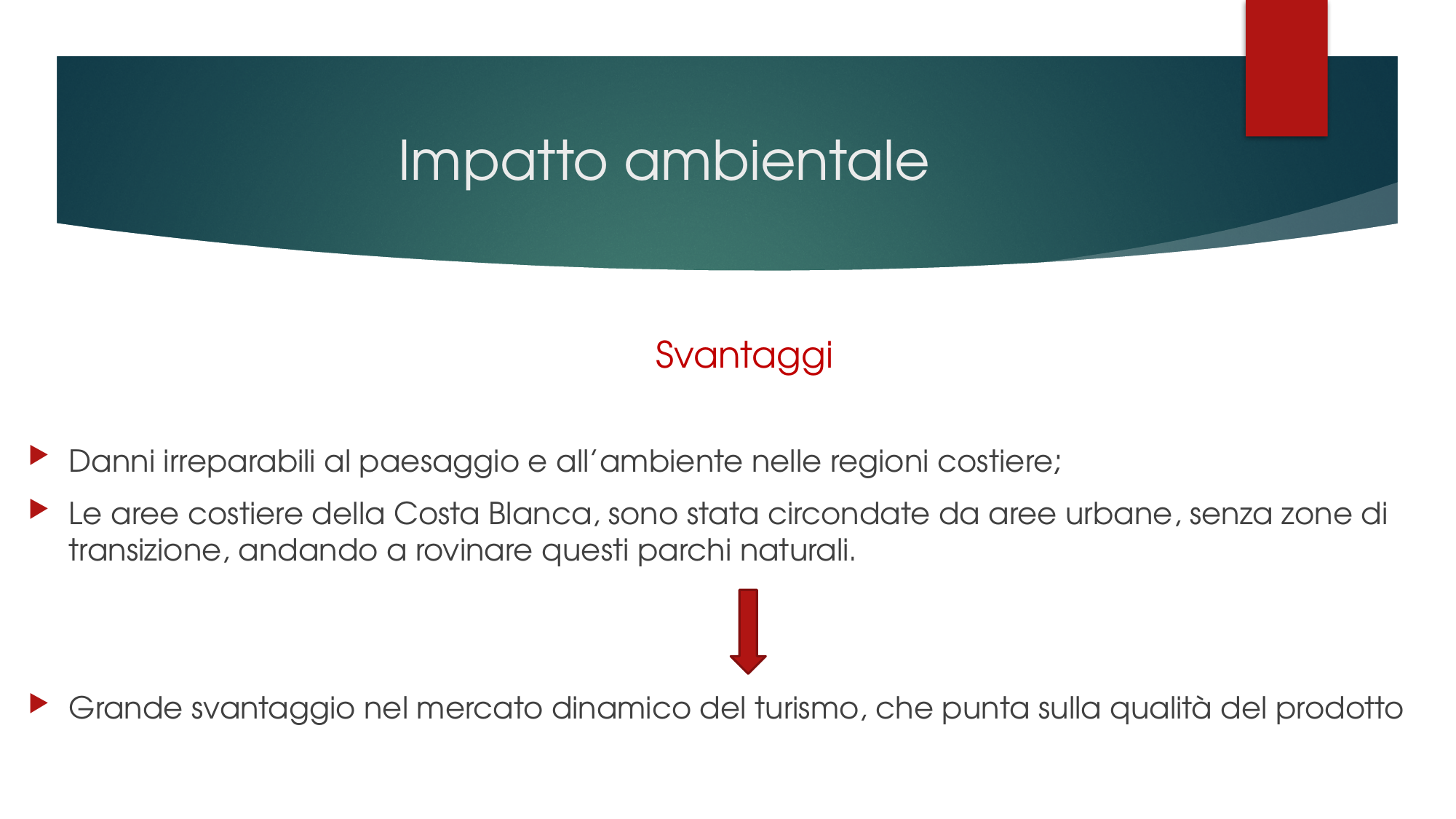

# Impatto ambientale

Svantaggi

Danni irreparabili al paesaggio e all’ambiente nelle regioni costiere;
Le aree costiere della Costa Blanca, sono stata circondate da aree urbane, senza zone di transizione, andando a rovinare questi parchi naturali.

Grande svantaggio nel mercato dinamico del turismo, che punta sulla qualità del prodotto